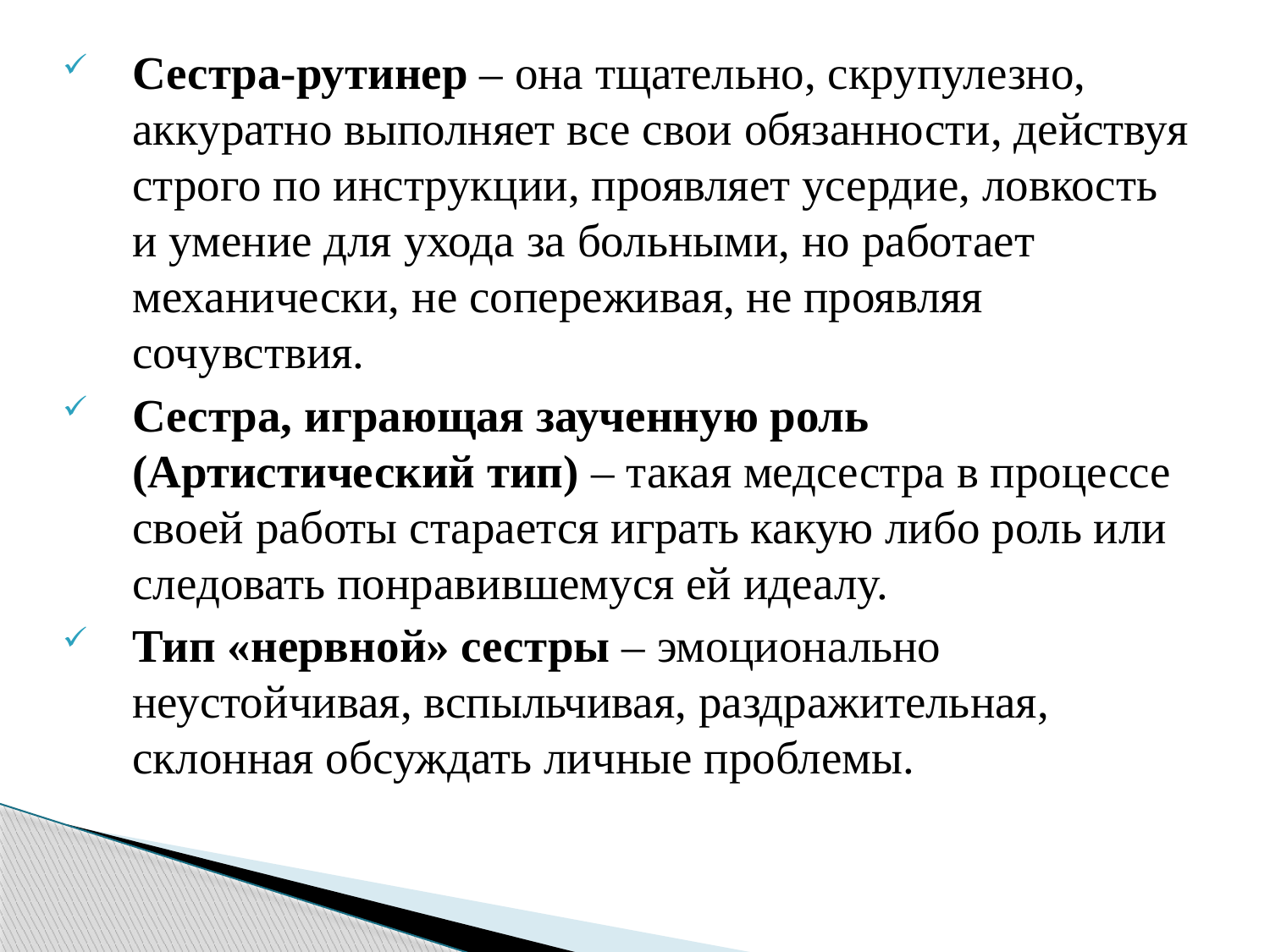

Сестра-рутинер – она тщательно, скрупулезно, аккуратно выполняет все свои обязанности, действуя строго по инструкции, проявляет усердие, ловкость и умение для ухода за больными, но работает механически, не сопереживая, не проявляя сочувствия.
Сестра, играющая заученную роль (Артистический тип) – такая медсестра в процессе своей работы старается играть какую либо роль или следовать понравившемуся ей идеалу.
Тип «нервной» сестры – эмоционально неустойчивая, вспыльчивая, раздражительная, склонная обсуждать личные проблемы.